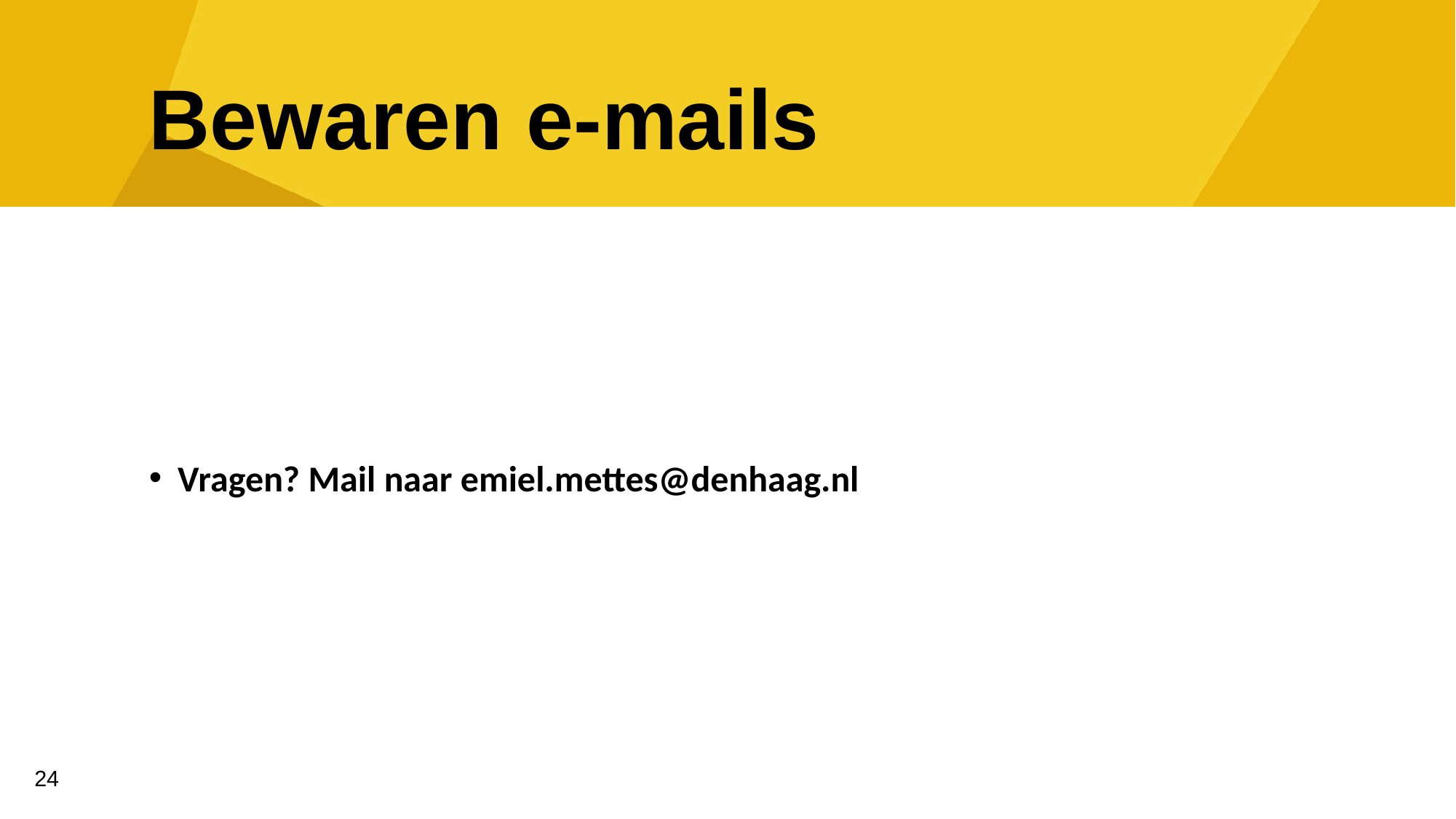

# Bewaren e-mails

Vragen? Mail naar emiel.mettes@denhaag.nl

24